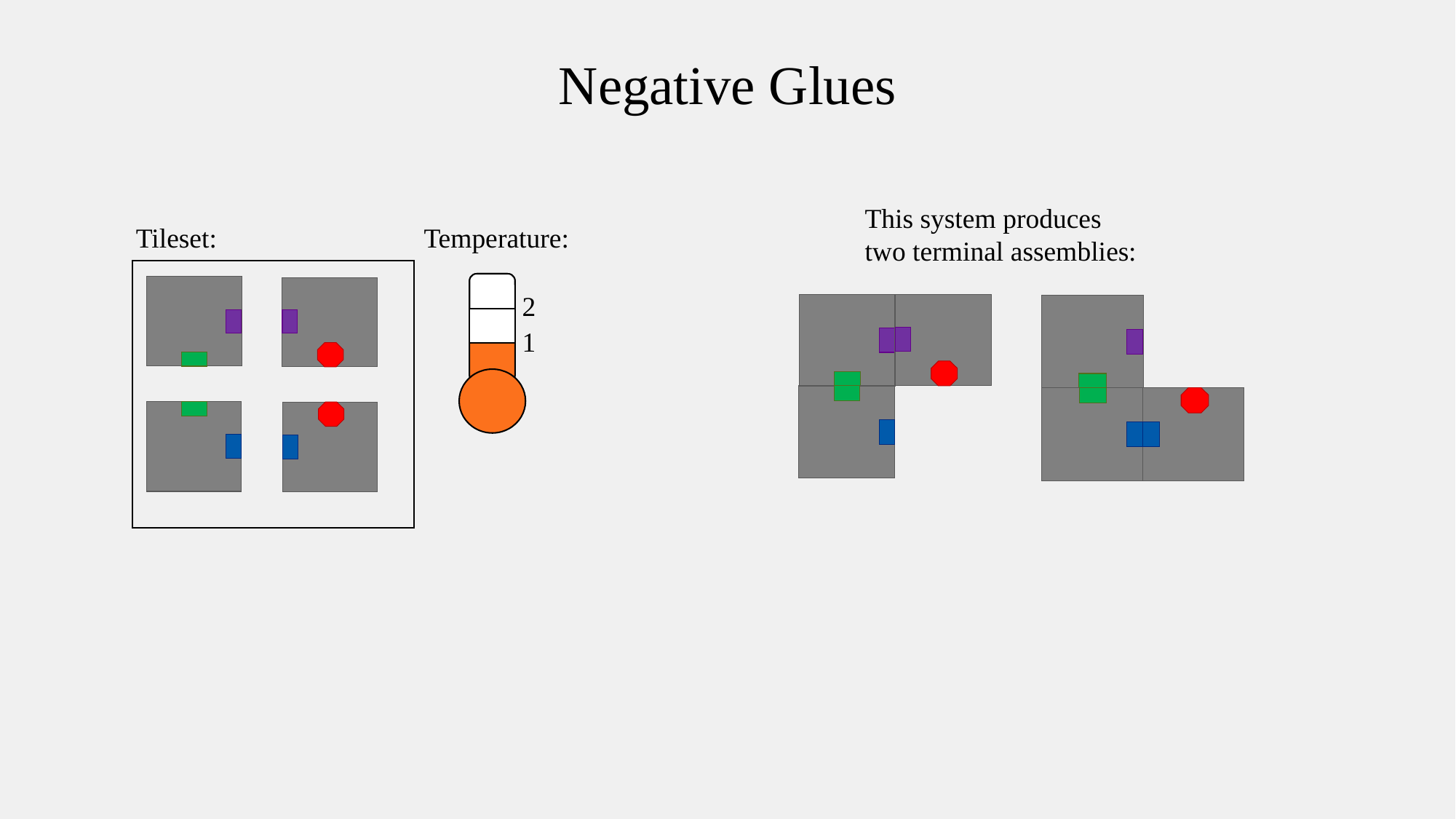

Negative Glues
This system produces
two terminal assemblies:
Tileset:
Temperature:

2

1